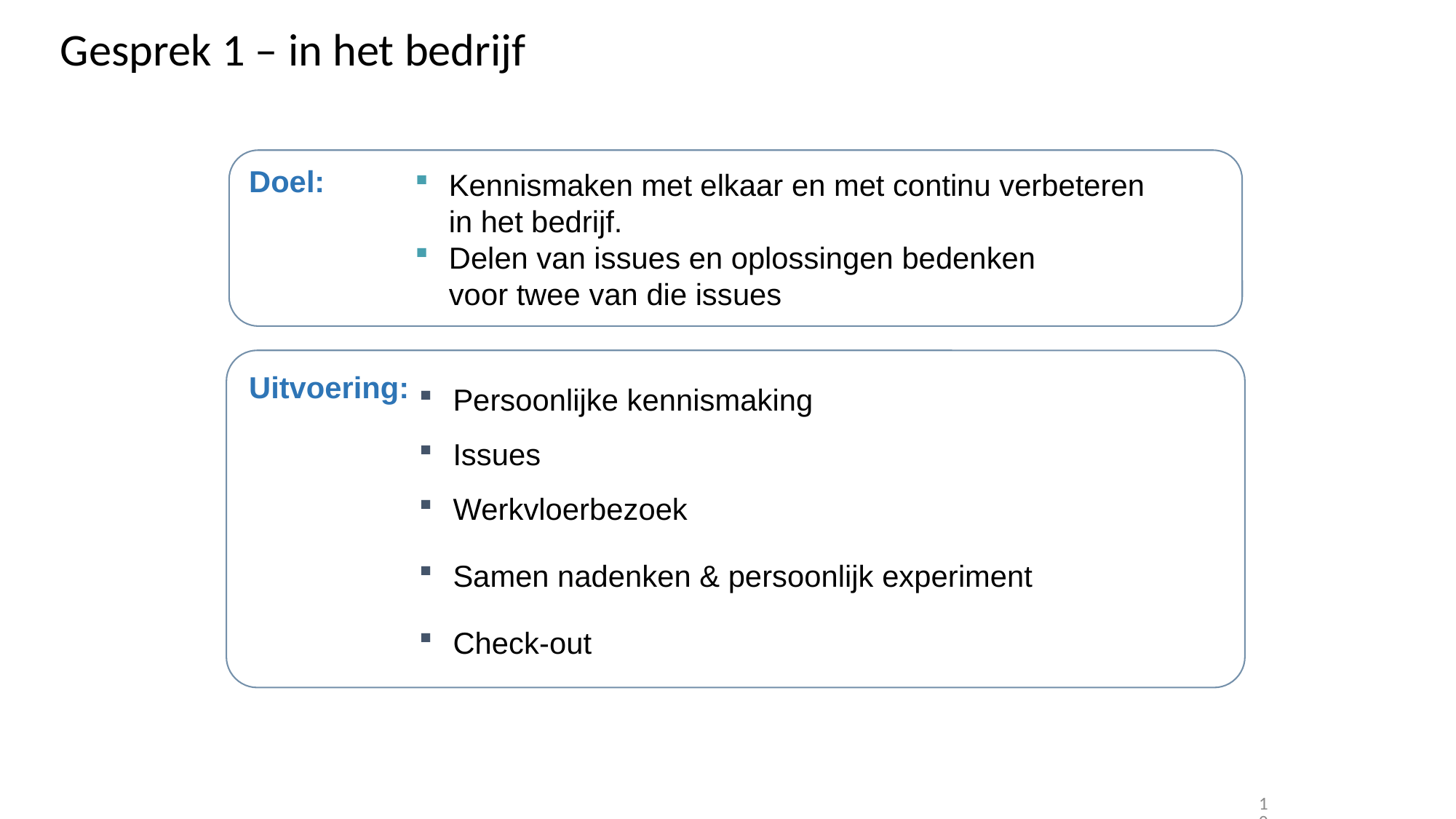

# Gesprek 1 – in het bedrijf

Doel:
Kennismaken met elkaar en met continu verbeteren
in het bedrijf.
Delen van issues en oplossingen bedenken
voor twee van die issues

Uitvoering:
Persoonlijke kennismaking
Issues
Werkvloerbezoek
Samen nadenken & persoonlijk experiment
Check-out

10